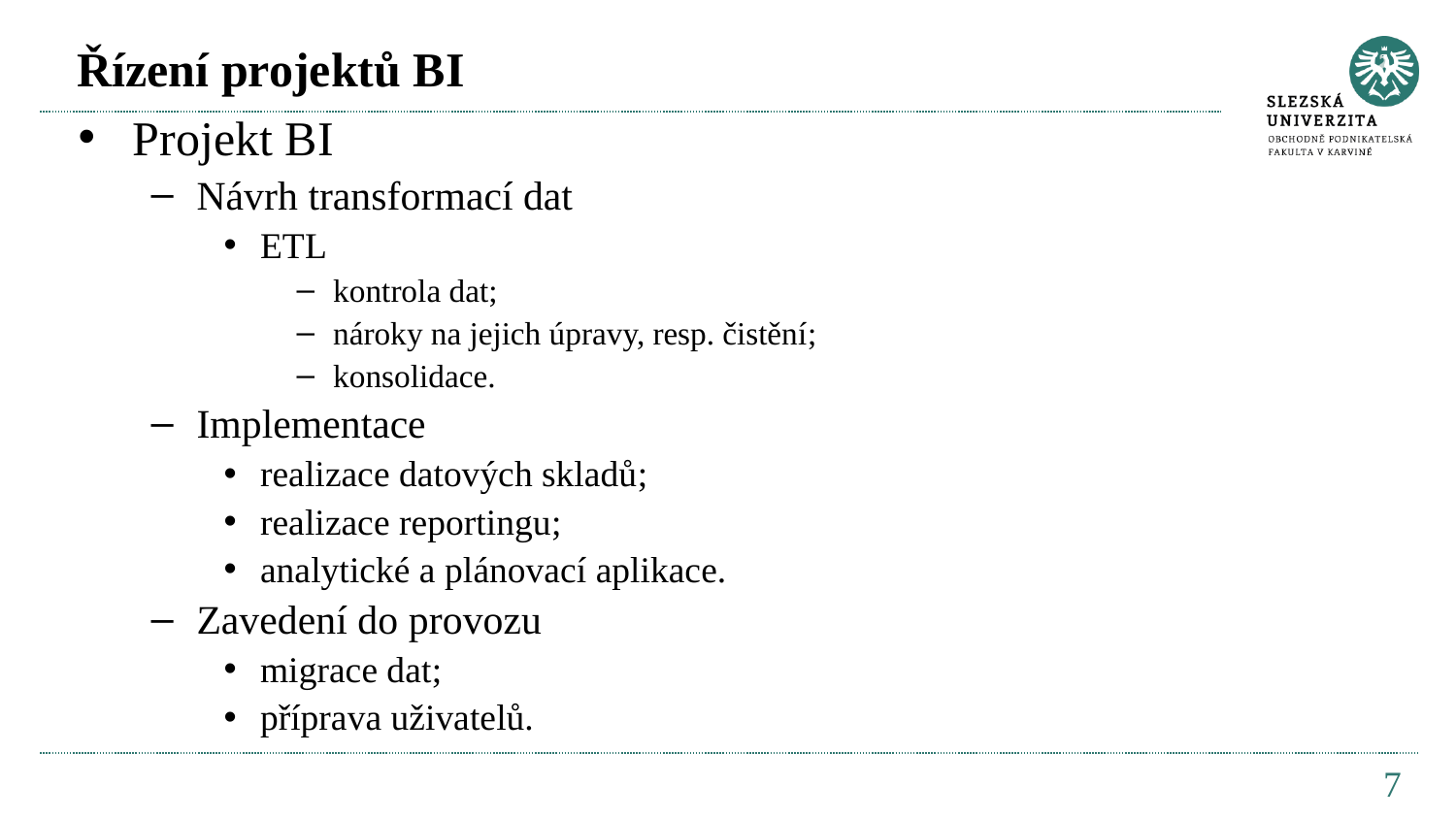

# Řízení projektů BI
Projekt BI
Návrh transformací dat
ETL
kontrola dat;
nároky na jejich úpravy, resp. čistění;
konsolidace.
Implementace
realizace datových skladů;
realizace reportingu;
analytické a plánovací aplikace.
Zavedení do provozu
migrace dat;
příprava uživatelů.

7